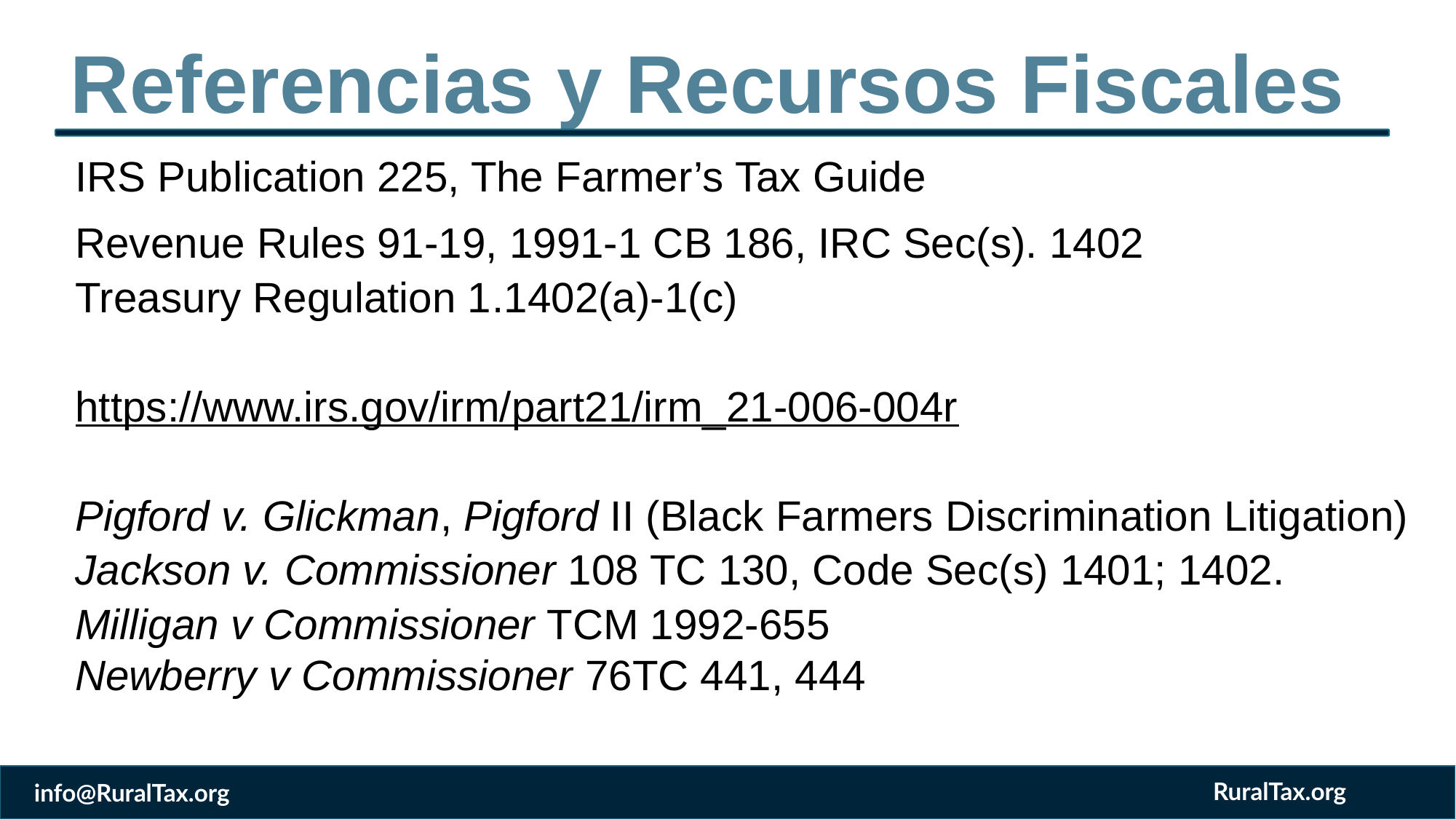

Referencias y Recursos Fiscales

IRS Publication 225, The Farmer’s Tax Guide
Revenue Rules 91-19, 1991-1 CB 186, IRC Sec(s). 1402
Treasury Regulation 1.1402(a)-1(c)

https://www.irs.gov/irm/part21/irm_21-006-004r

Pigford v. Glickman, Pigford II (Black Farmers Discrimination Litigation)
Jackson v. Commissioner 108 TC 130, Code Sec(s) 1401; 1402.
Milligan v Commissioner TCM 1992-655
Newberry v Commissioner 76TC 441, 444